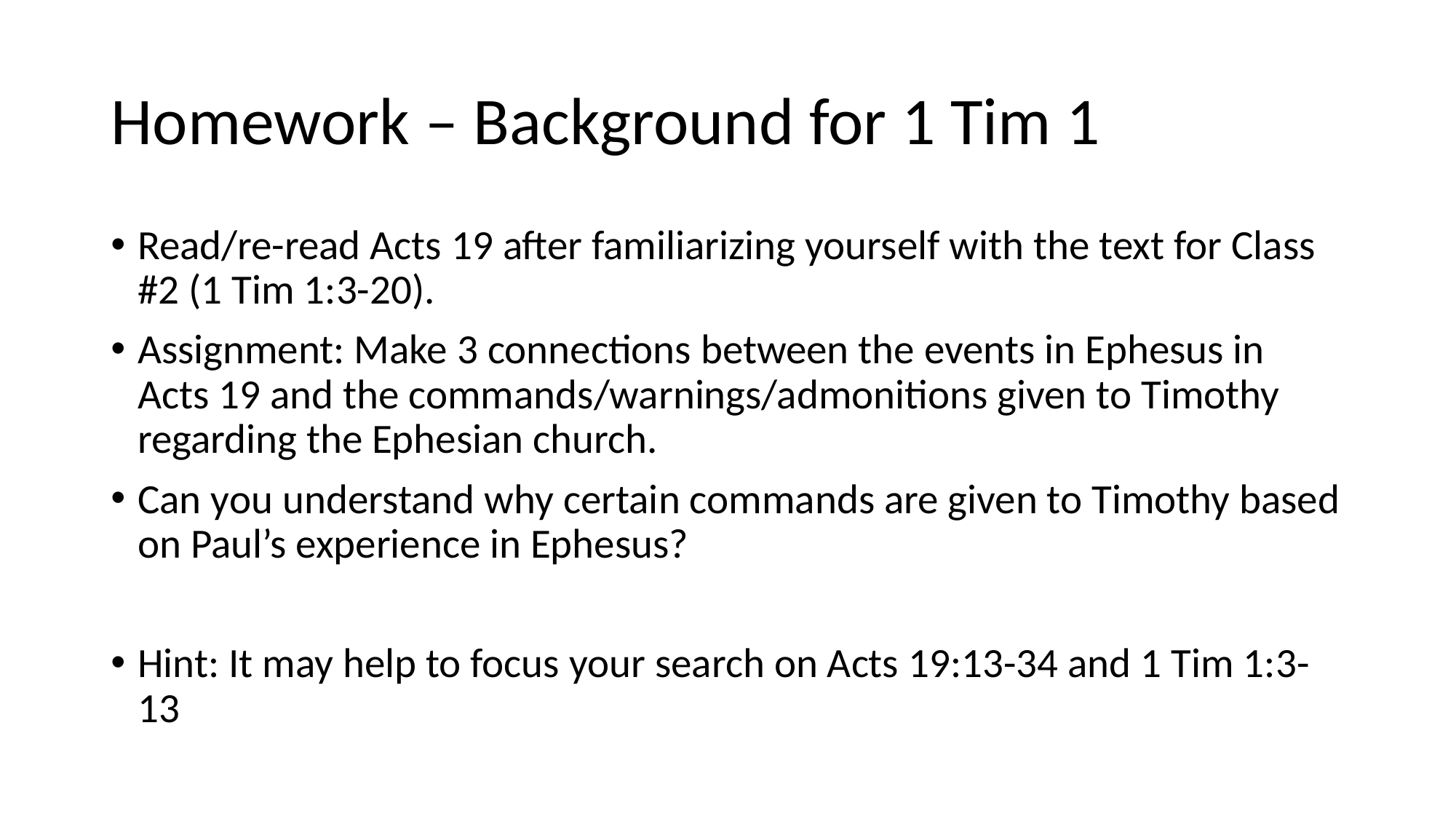

# Homework – Background for 1 Tim 1
Read/re-read Acts 19 after familiarizing yourself with the text for Class #2 (1 Tim 1:3-20).
Assignment: Make 3 connections between the events in Ephesus in Acts 19 and the commands/warnings/admonitions given to Timothy regarding the Ephesian church.
Can you understand why certain commands are given to Timothy based on Paul’s experience in Ephesus?

Hint: It may help to focus your search on Acts 19:13-34 and 1 Tim 1:3-13